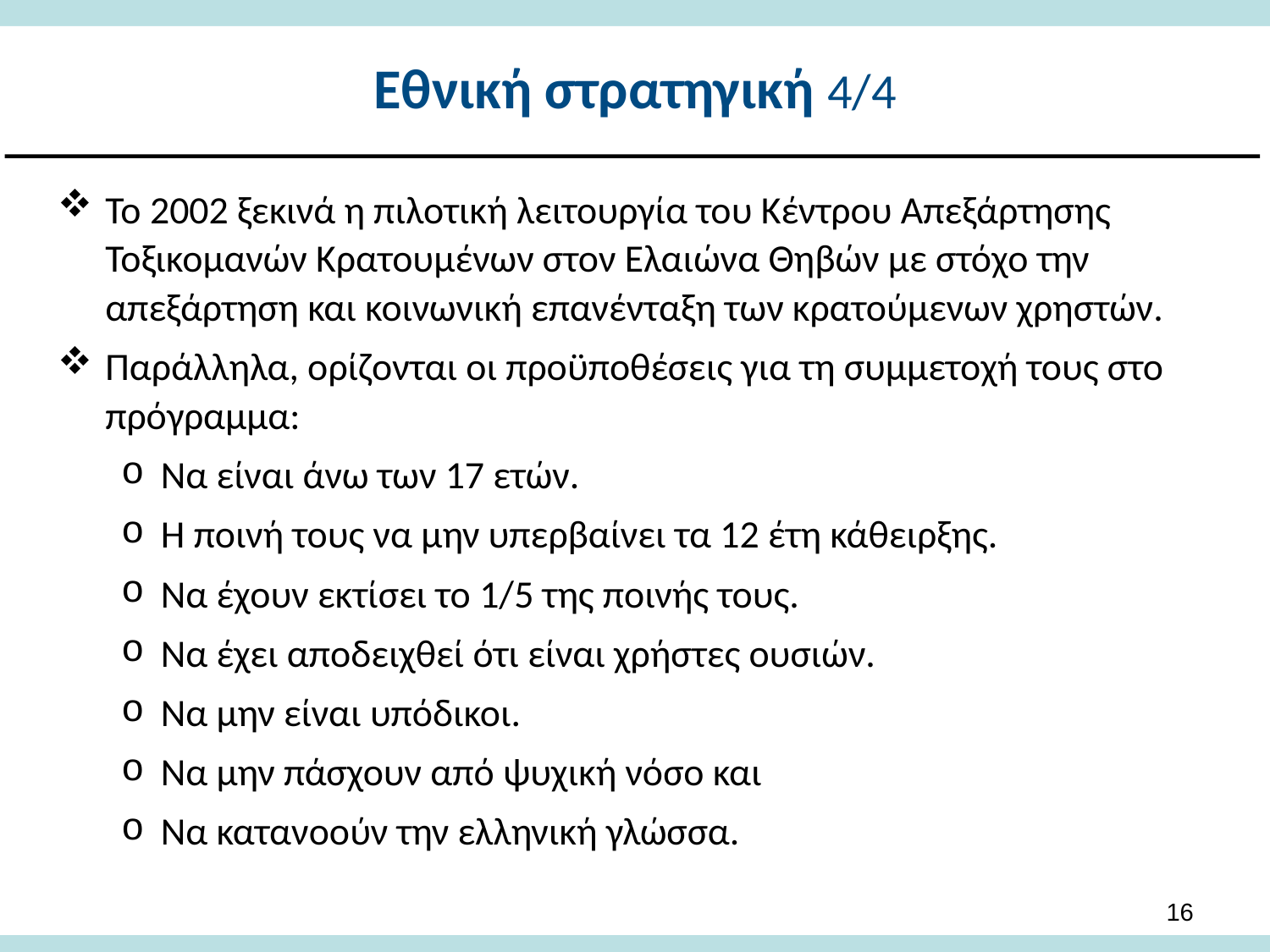

# Εθνική στρατηγική 4/4
Το 2002 ξεκινά η πιλοτική λειτουργία του Κέντρου Απεξάρτησης Τοξικομανών Κρατουμένων στον Ελαιώνα Θηβών με στόχο την απεξάρτηση και κοινωνική επανένταξη των κρατούμενων χρηστών.
Παράλληλα, ορίζονται οι προϋποθέσεις για τη συμμετοχή τους στο πρόγραμμα:
Να είναι άνω των 17 ετών.
Η ποινή τους να μην υπερβαίνει τα 12 έτη κάθειρξης.
Να έχουν εκτίσει το 1/5 της ποινής τους.
Να έχει αποδειχθεί ότι είναι χρήστες ουσιών.
Να μην είναι υπόδικοι.
Να μην πάσχουν από ψυχική νόσο και
Να κατανοούν την ελληνική γλώσσα.
16